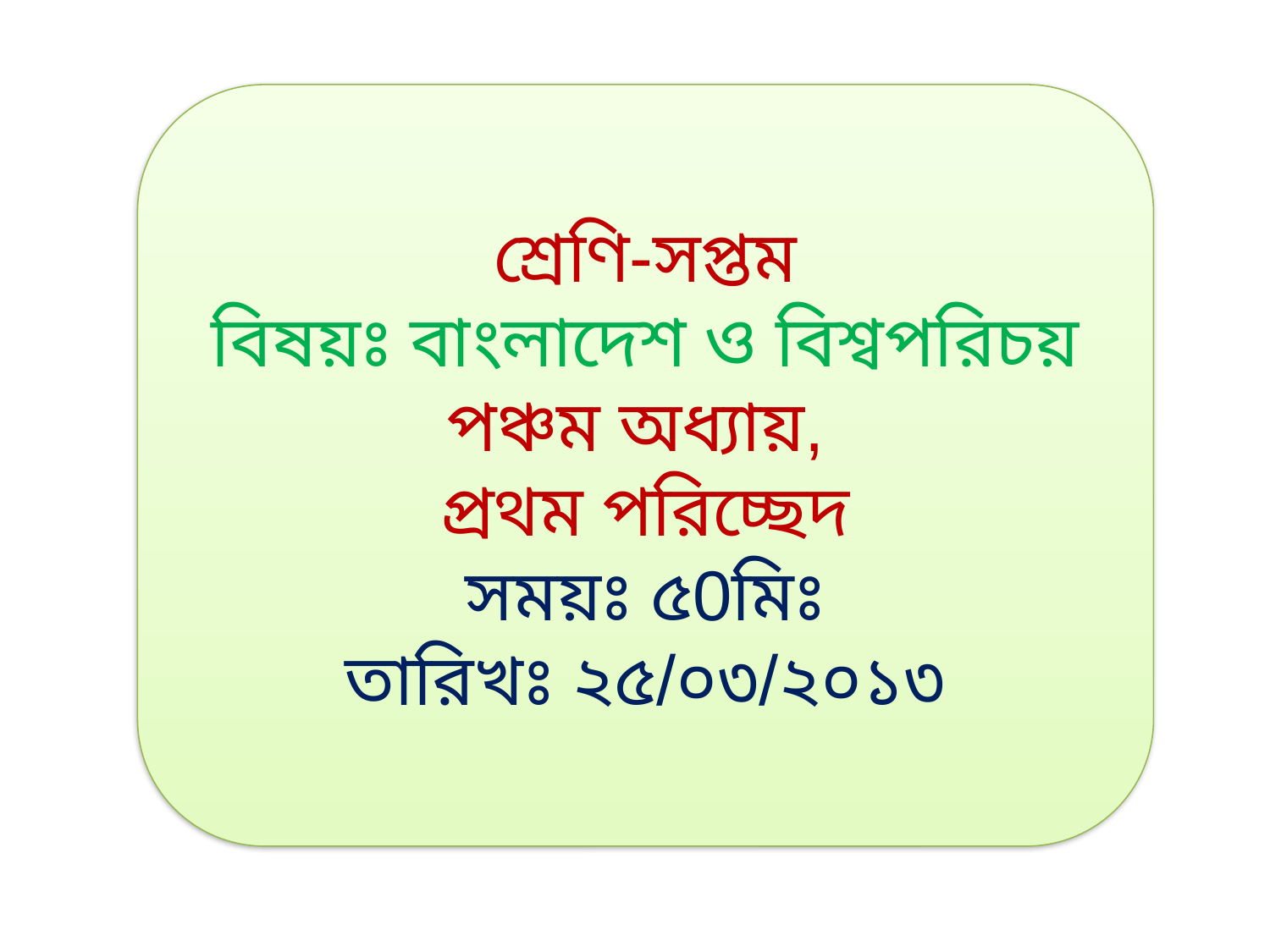

শ্রেণি-সপ্তম
বিষয়ঃ বাংলাদেশ ও বিশ্বপরিচয়
পঞ্চম অধ্যায়,
প্রথম পরিচ্ছেদ
সময়ঃ ৫0মিঃ
তারিখঃ ২৫/০৩/২০১৩